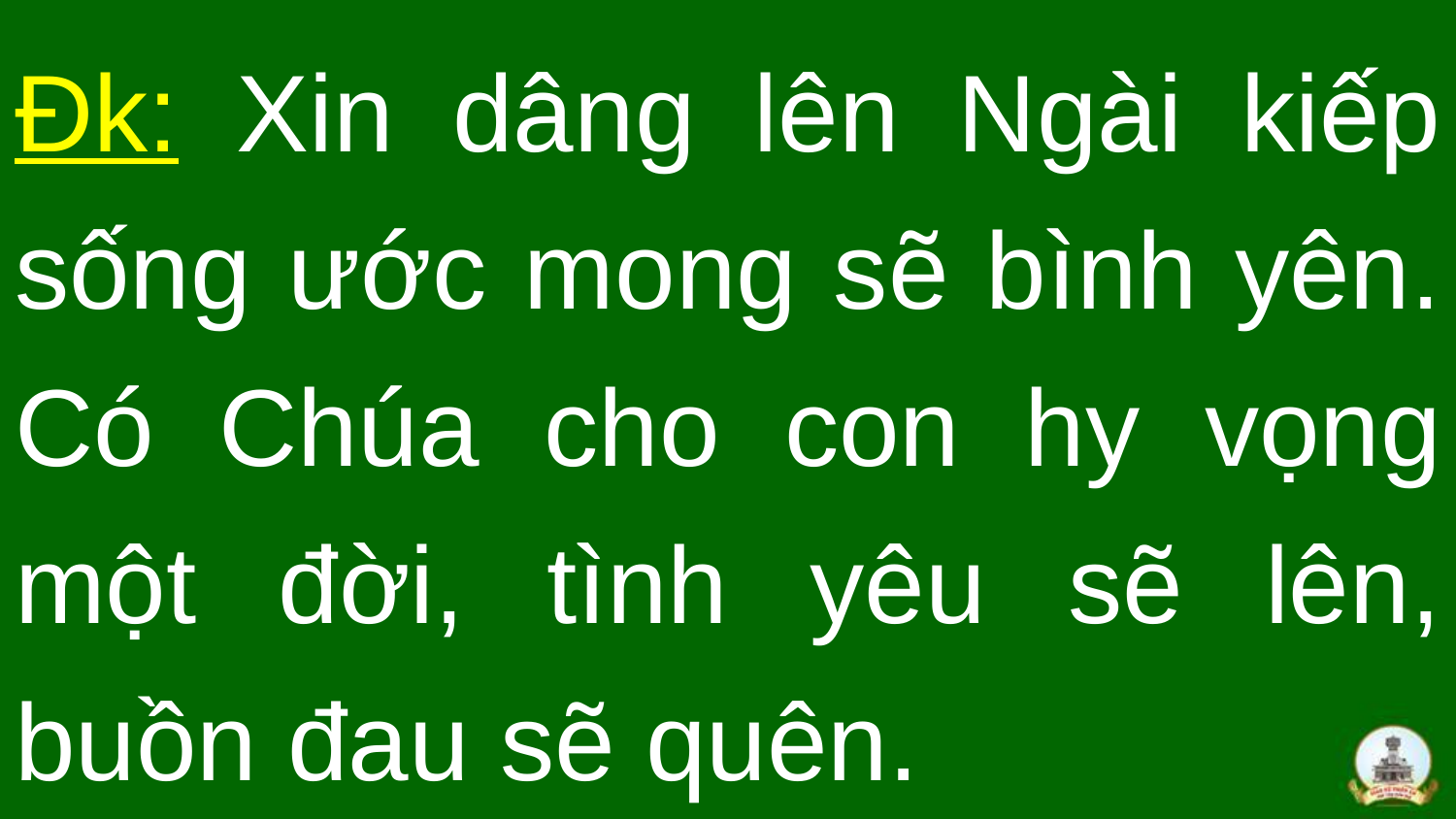

# Đk: Xin dâng lên Ngài kiếp sống ước mong sẽ bình yên. Có Chúa cho con hy vọng một đời, tình yêu sẽ lên, buồn đau sẽ quên.